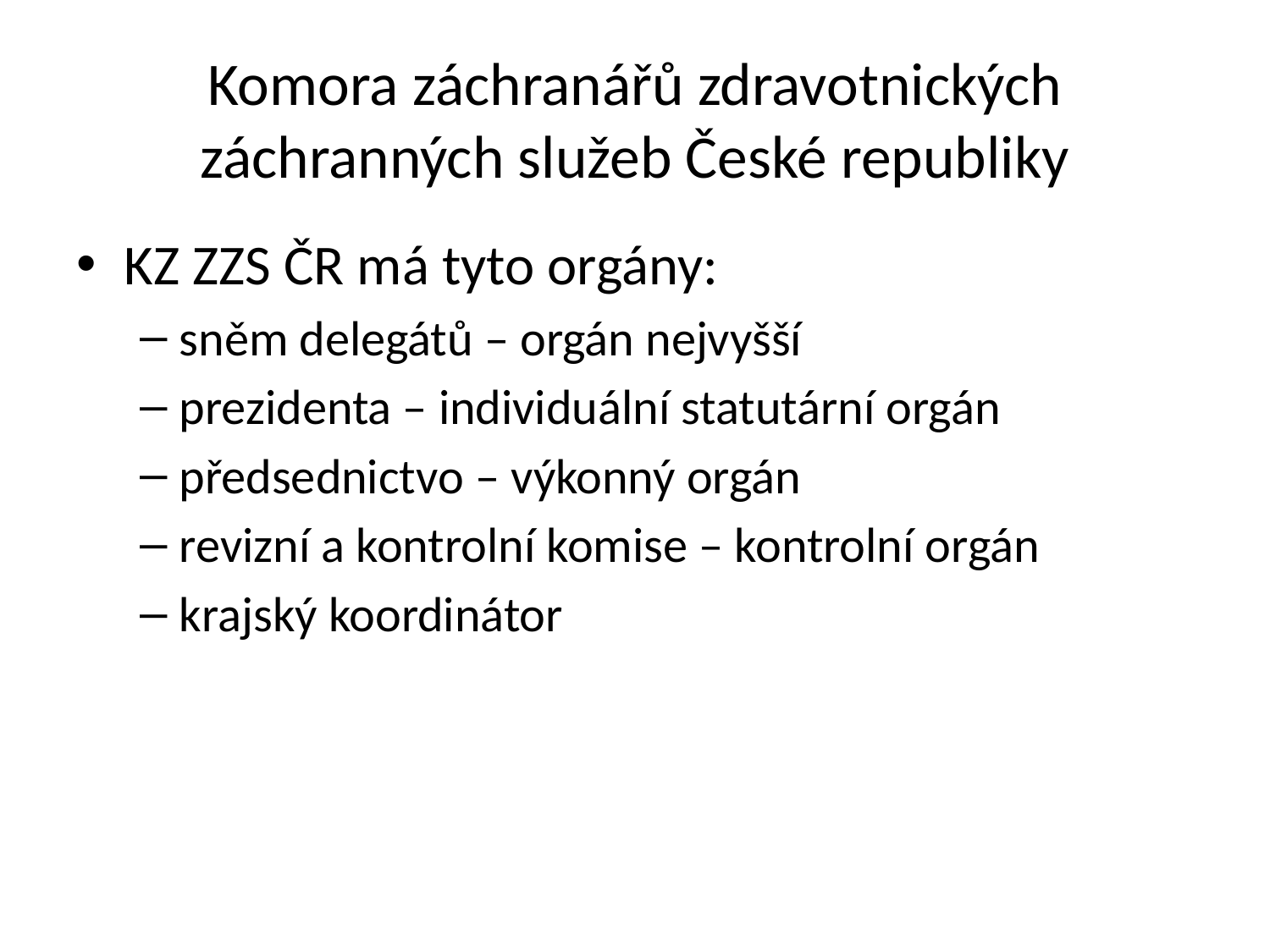

# Komora záchranářů zdravotnických záchranných služeb České republiky
KZ ZZS ČR má tyto orgány:
sněm delegátů – orgán nejvyšší
prezidenta – individuální statutární orgán
předsednictvo – výkonný orgán
revizní a kontrolní komise – kontrolní orgán
krajský koordinátor